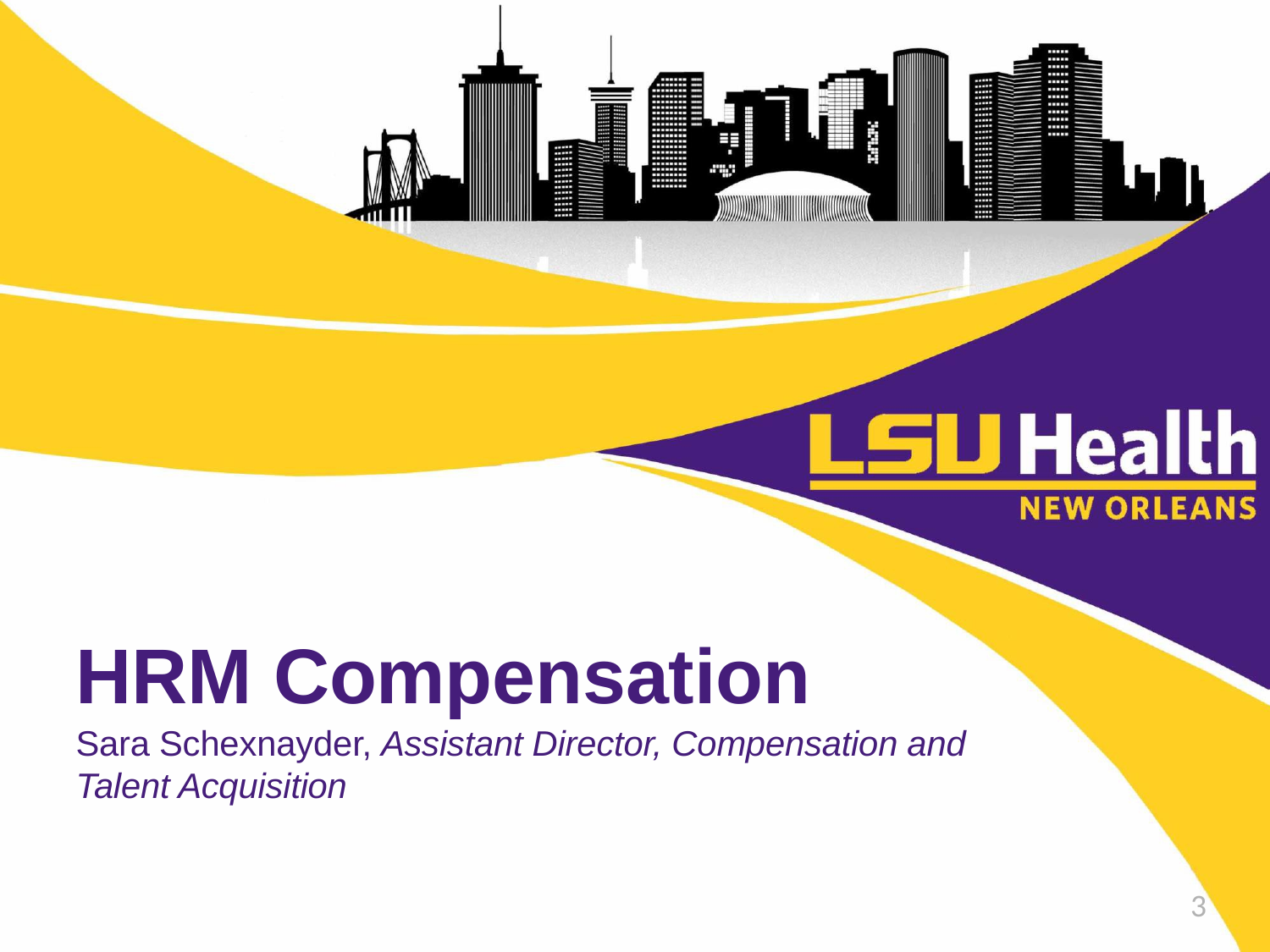

HRM Compensation
Sara Schexnayder, Assistant Director, Compensation and Talent Acquisition
3